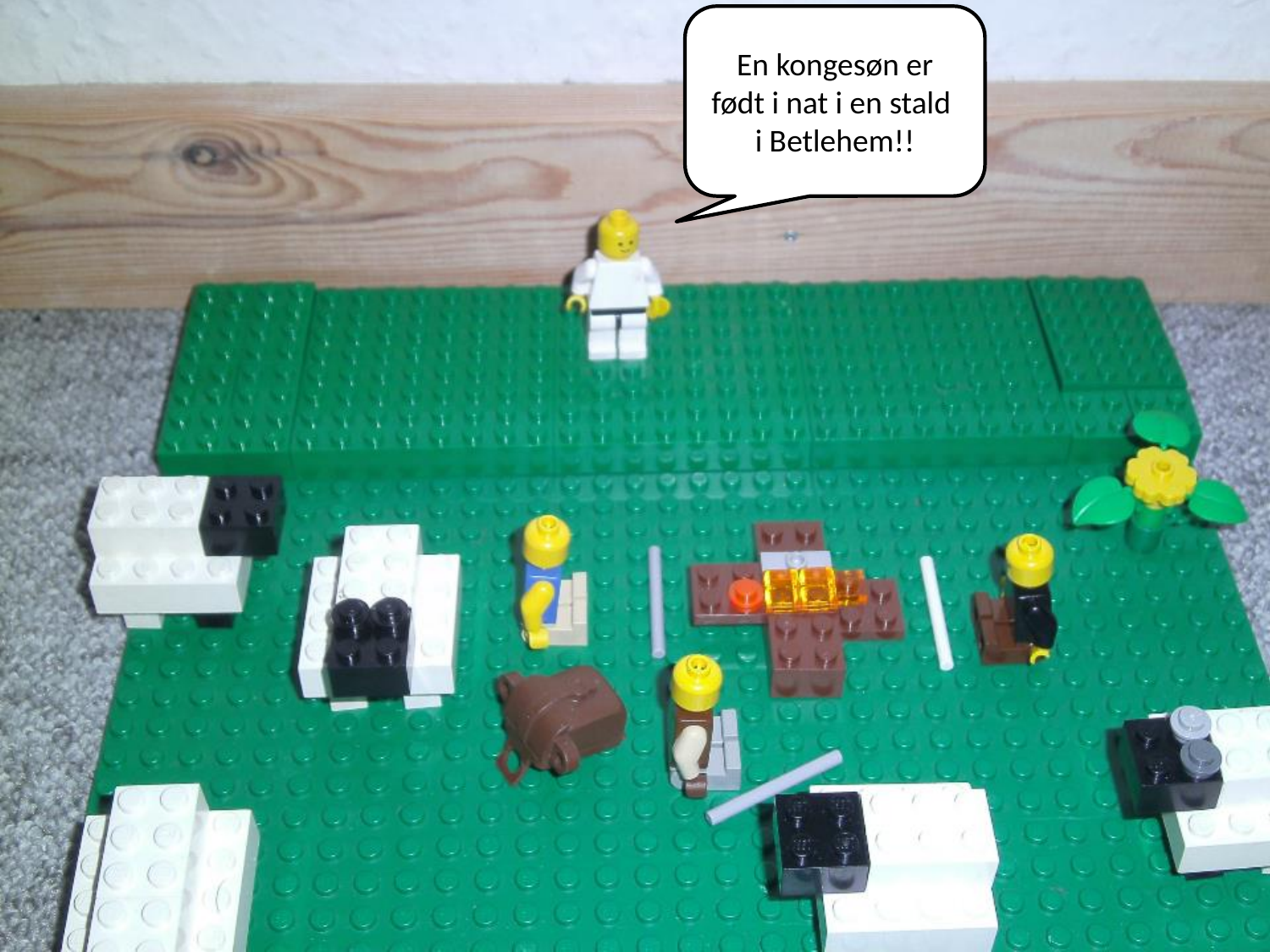

En kongesøn er født i nat i en stald  i Betlehem!!